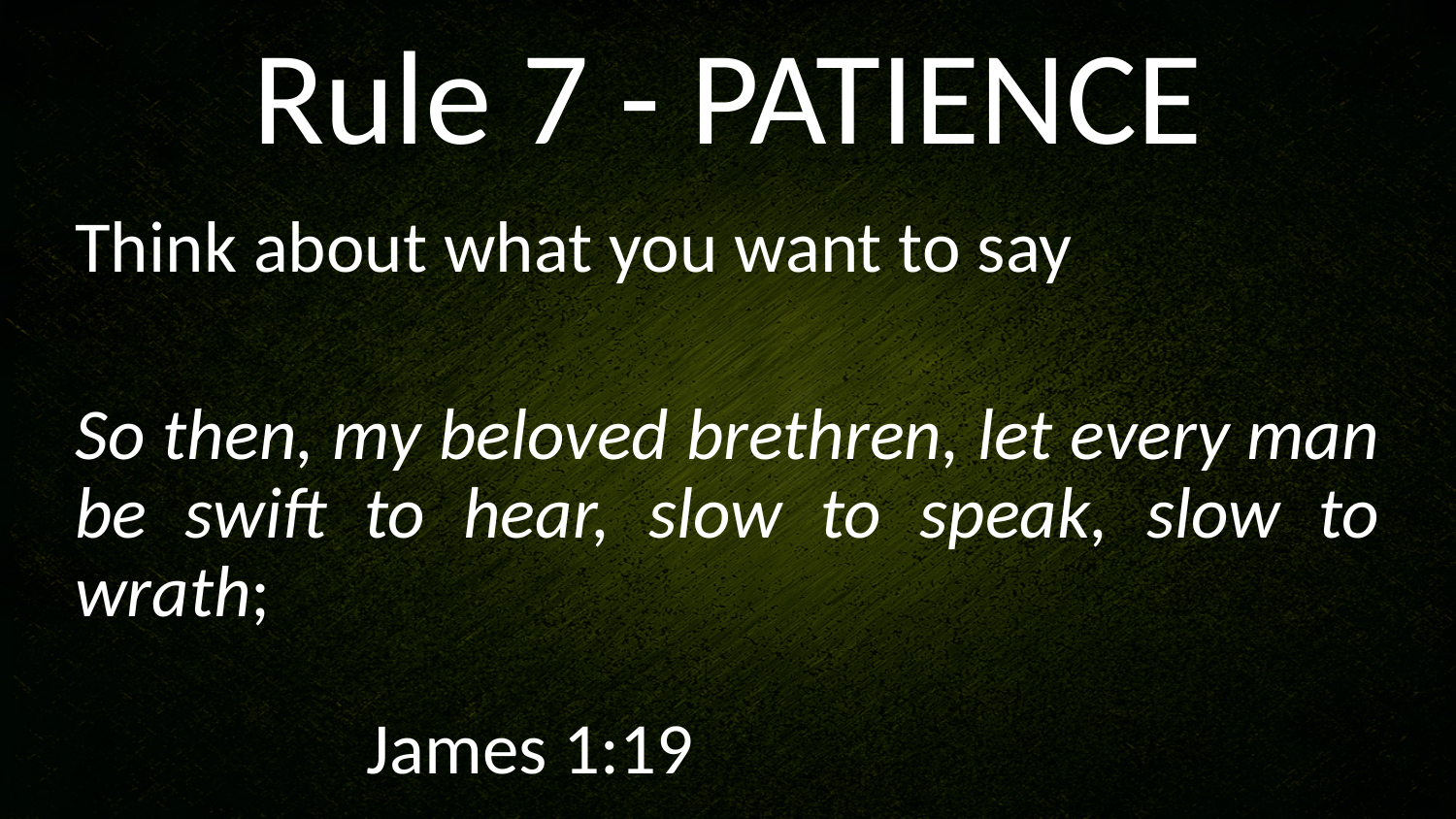

# Rule 7 - PATIENCE
Think about what you want to say

So then, my beloved brethren, let every man be swift to hear, slow to speak, slow to wrath; 																	James 1:19